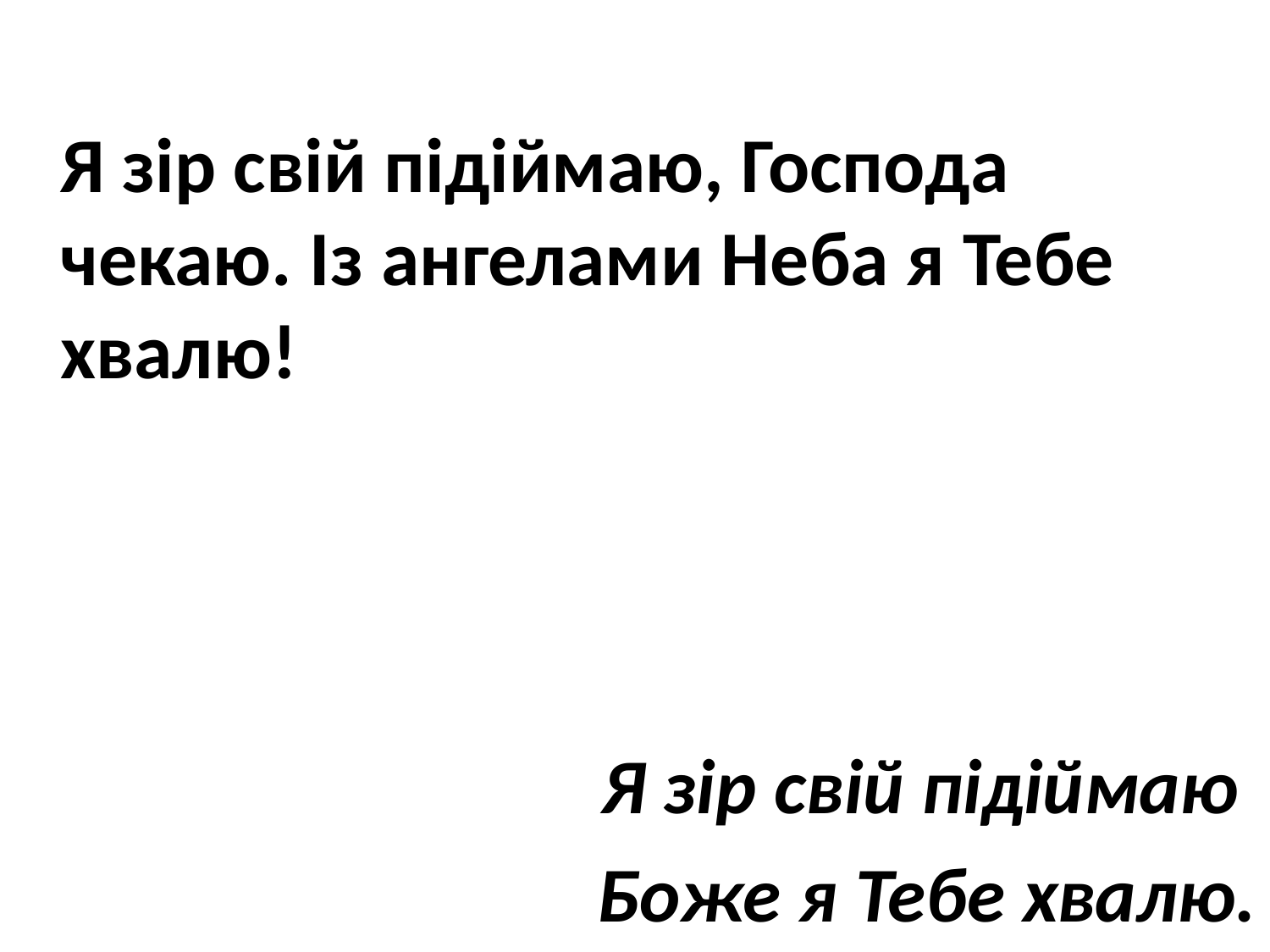

Я зір свій підіймаю, Господа чекаю. Із ангелами Неба я Тебе хвалю!

Я зір свій підіймаю
Боже я Тебе хвалю.